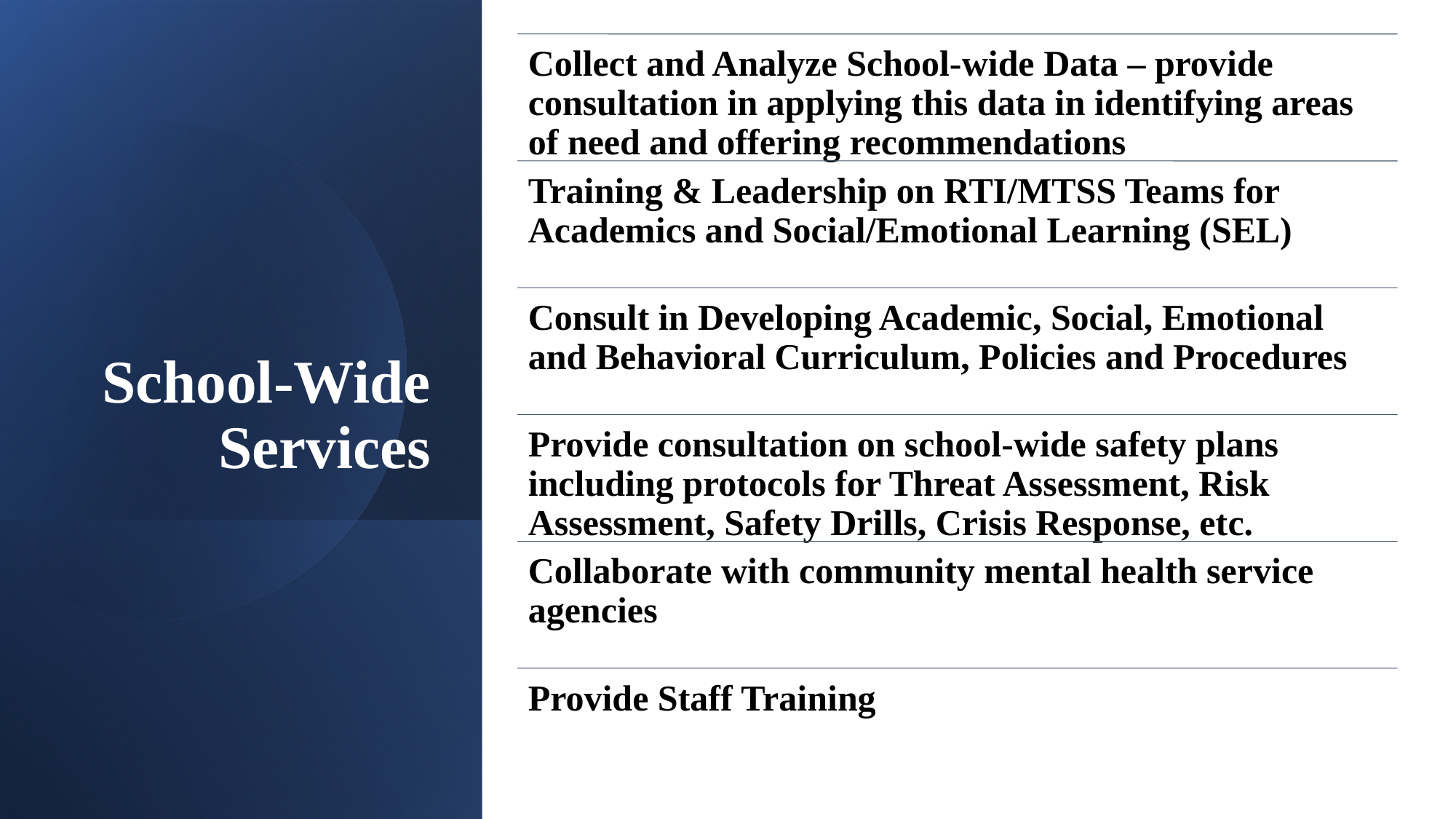

Collect and Analyze School-wide Data – provide consultation in applying this data in identifying areas of need and offering recommendations
Training & Leadership on RTI/MTSS Teams for Academics and Social/Emotional Learning (SEL)
Consult in Developing Academic, Social, Emotional and Behavioral Curriculum, Policies and Procedures
Provide consultation on school-wide safety plans including protocols for Threat Assessment, Risk Assessment, Safety Drills, Crisis Response, etc.
Collaborate with community mental health service agencies
Provide Staff Training

# School-Wide Services